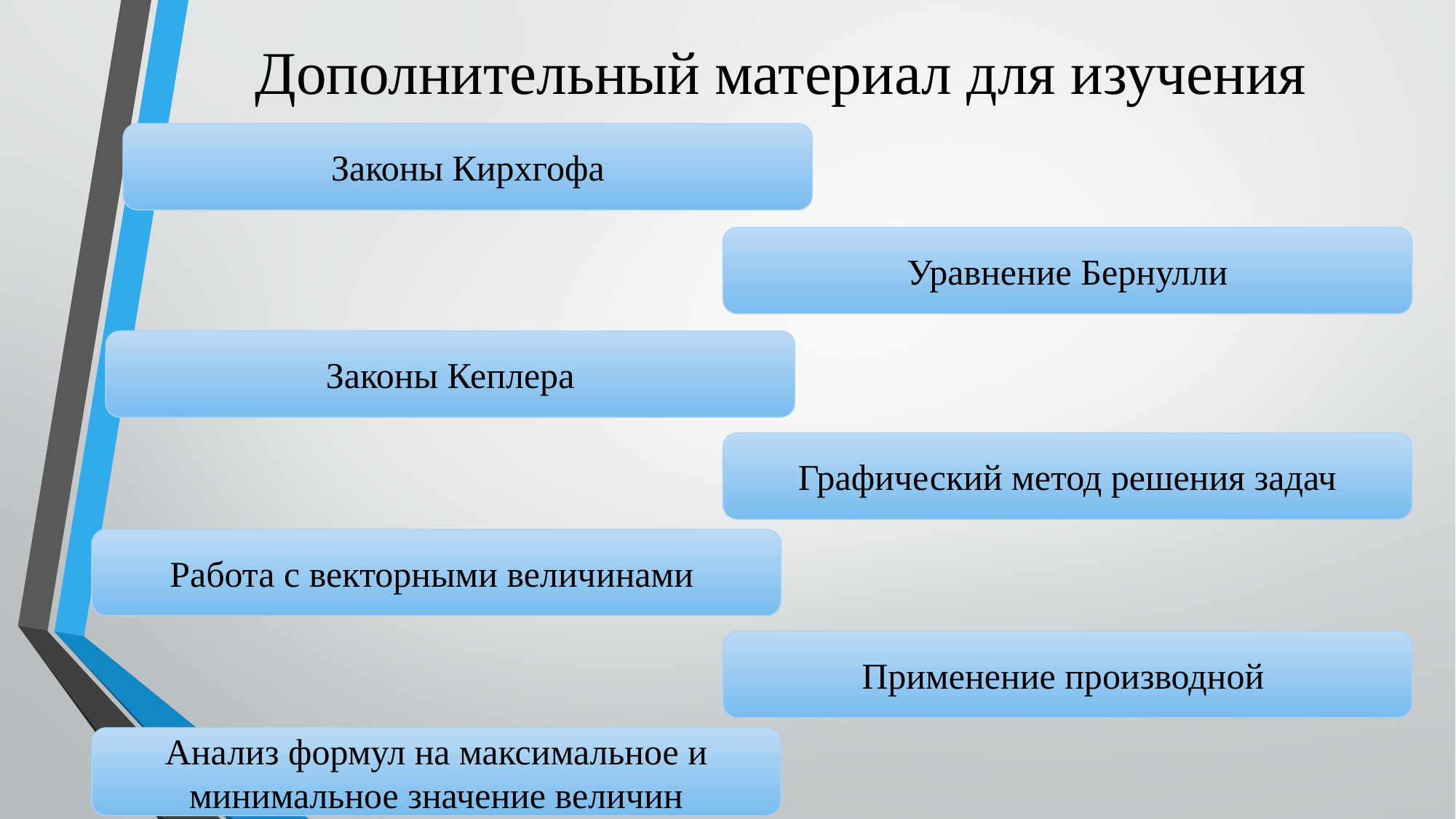

# Дополнительный материал для изучения
Законы Кирхгофа
Уравнение Бернулли
Законы Кеплера
Графический метод решения задач
Работа с векторными величинами
Применение производной
Анализ формул на максимальное и минимальное значение величин